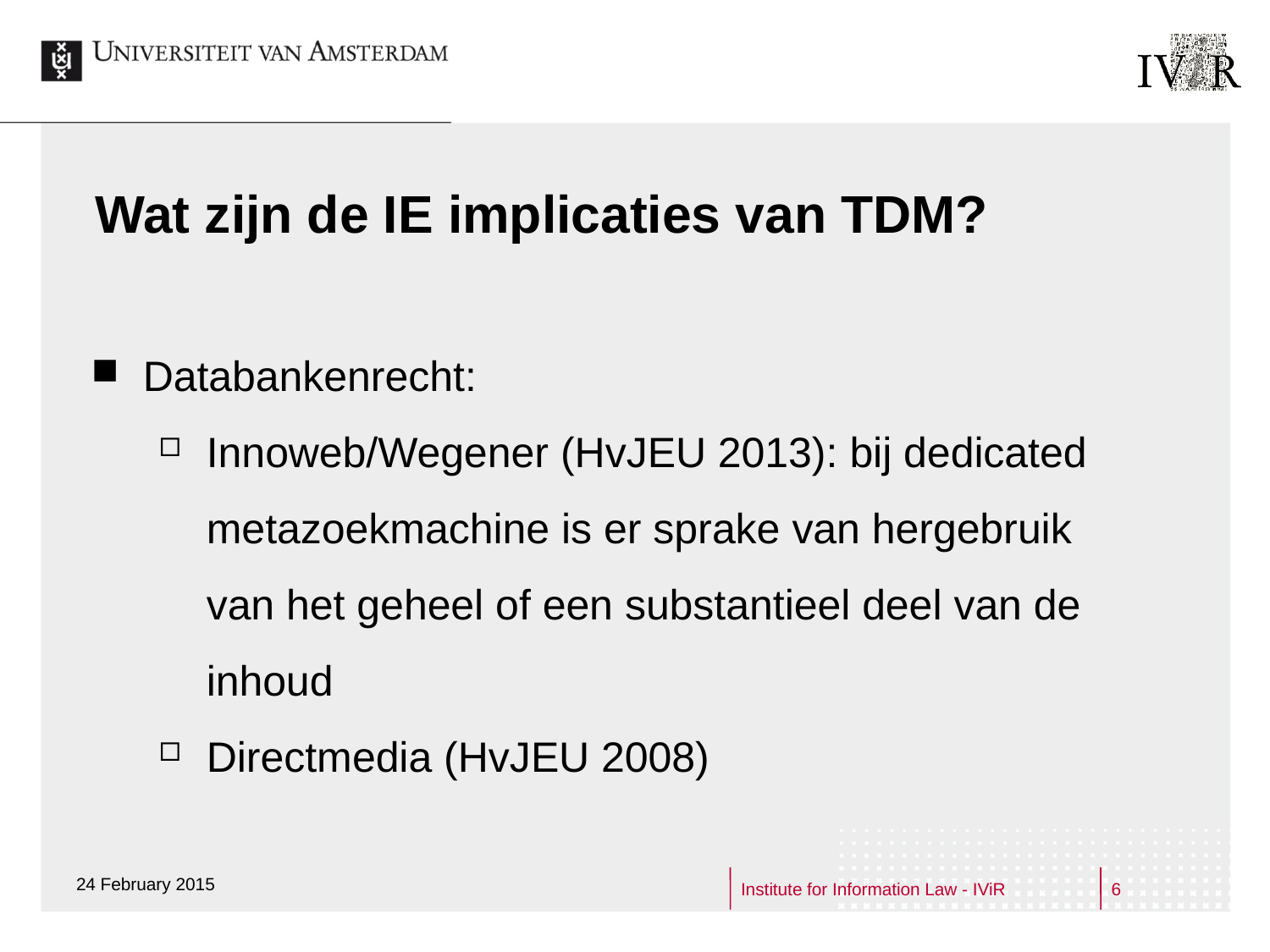

# Wat zijn de IE implicaties van TDM?
Databankenrecht:
Innoweb/Wegener (HvJEU 2013): bij dedicated metazoekmachine is er sprake van hergebruik van het geheel of een substantieel deel van de inhoud
Directmedia (HvJEU 2008)

24 February 2015
Institute for Information Law - IViR
6